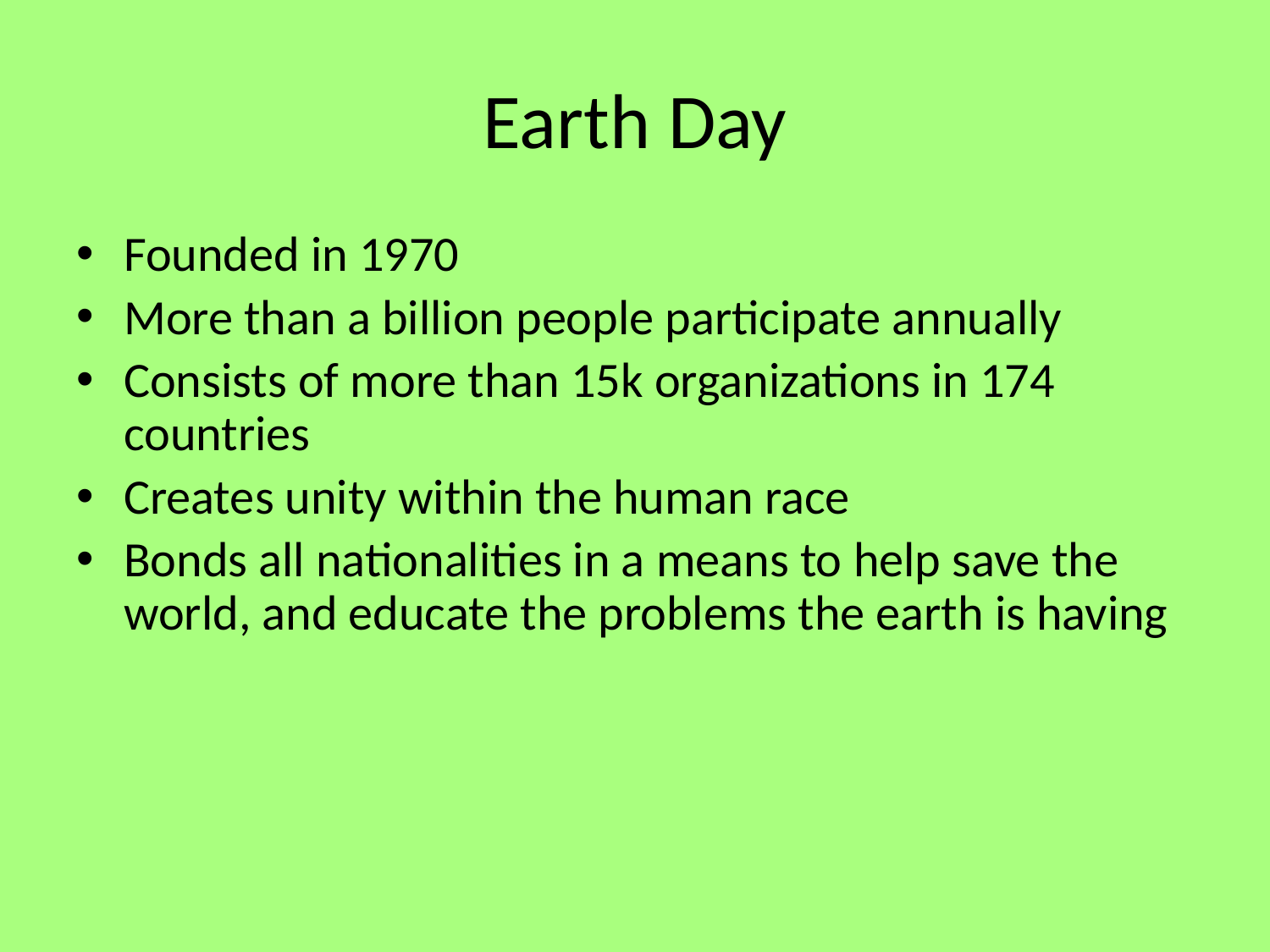

# Earth Day
Founded in 1970
More than a billion people participate annually
Consists of more than 15k organizations in 174 countries
Creates unity within the human race
Bonds all nationalities in a means to help save the world, and educate the problems the earth is having